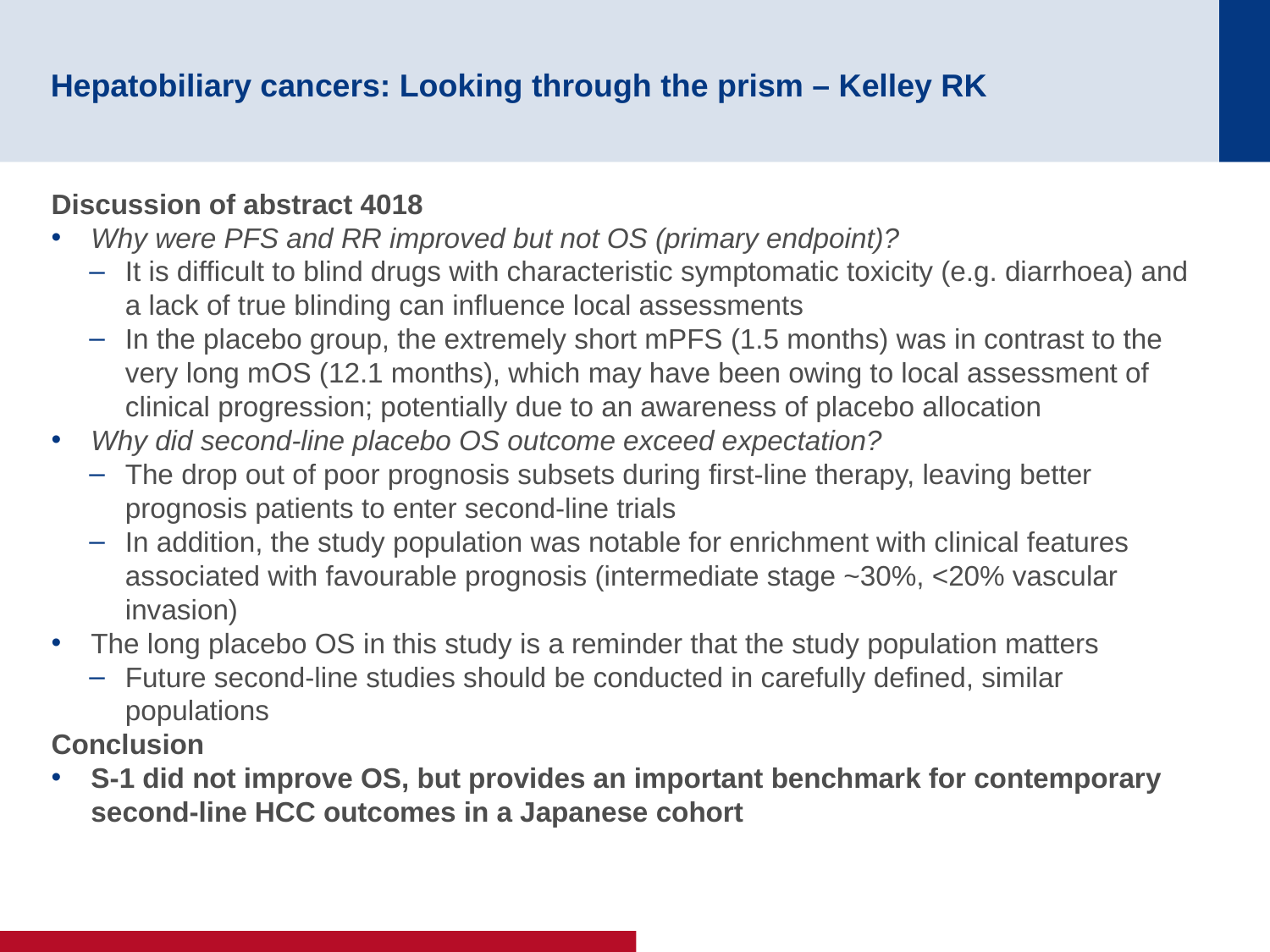

# Hepatobiliary cancers: Looking through the prism – Kelley RK
Discussion of abstract 4018
Why were PFS and RR improved but not OS (primary endpoint)?
It is difficult to blind drugs with characteristic symptomatic toxicity (e.g. diarrhoea) and a lack of true blinding can influence local assessments
In the placebo group, the extremely short mPFS (1.5 months) was in contrast to the very long mOS (12.1 months), which may have been owing to local assessment of clinical progression; potentially due to an awareness of placebo allocation
Why did second-line placebo OS outcome exceed expectation?
The drop out of poor prognosis subsets during first-line therapy, leaving better prognosis patients to enter second-line trials
In addition, the study population was notable for enrichment with clinical features associated with favourable prognosis (intermediate stage ~30%, <20% vascular invasion)
The long placebo OS in this study is a reminder that the study population matters
Future second-line studies should be conducted in carefully defined, similar populations
Conclusion
S-1 did not improve OS, but provides an important benchmark for contemporary second-line HCC outcomes in a Japanese cohort